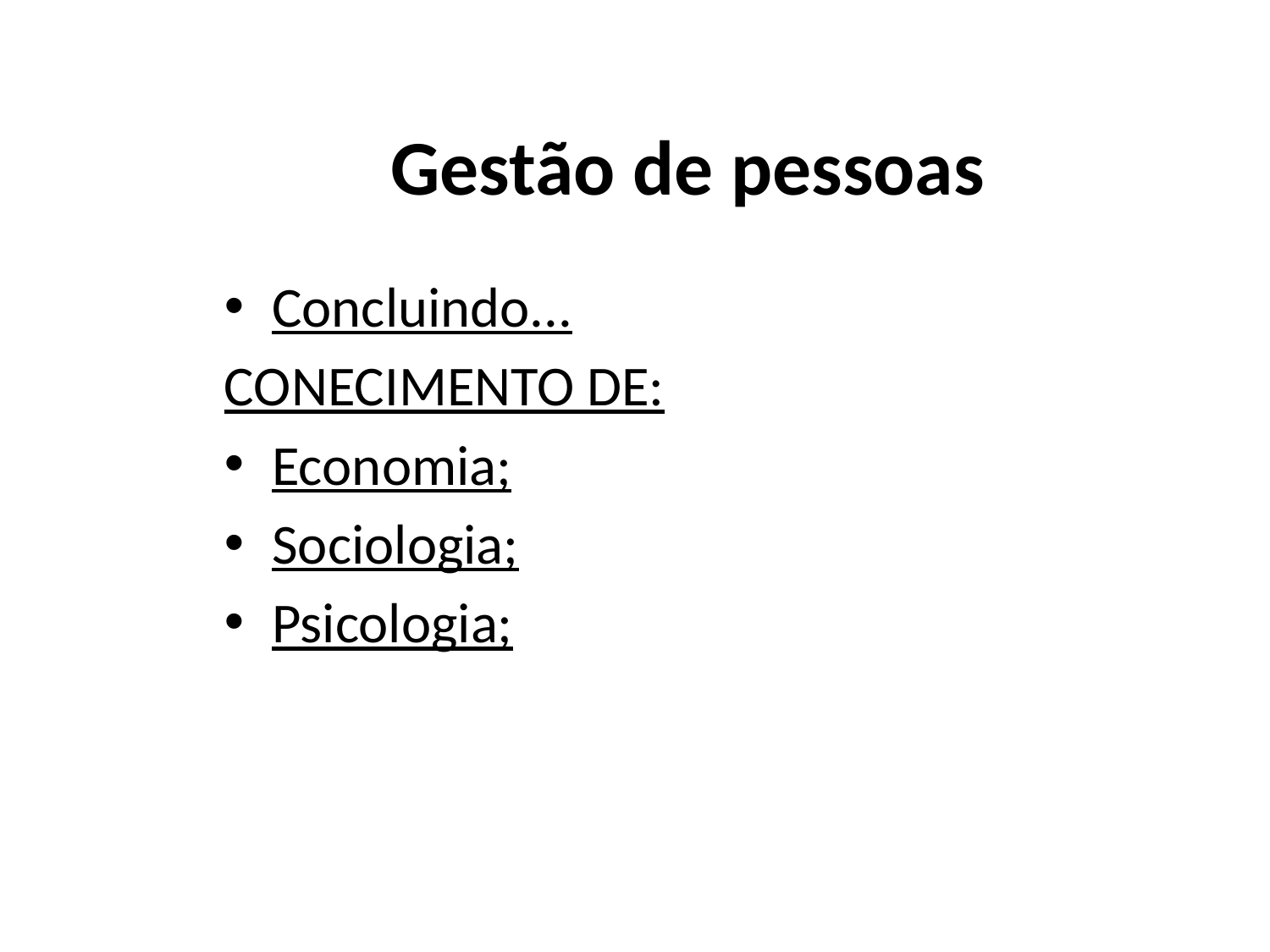

# Gestão de pessoas
Concluindo...
CONECIMENTO DE:
Economia;
Sociologia;
Psicologia;